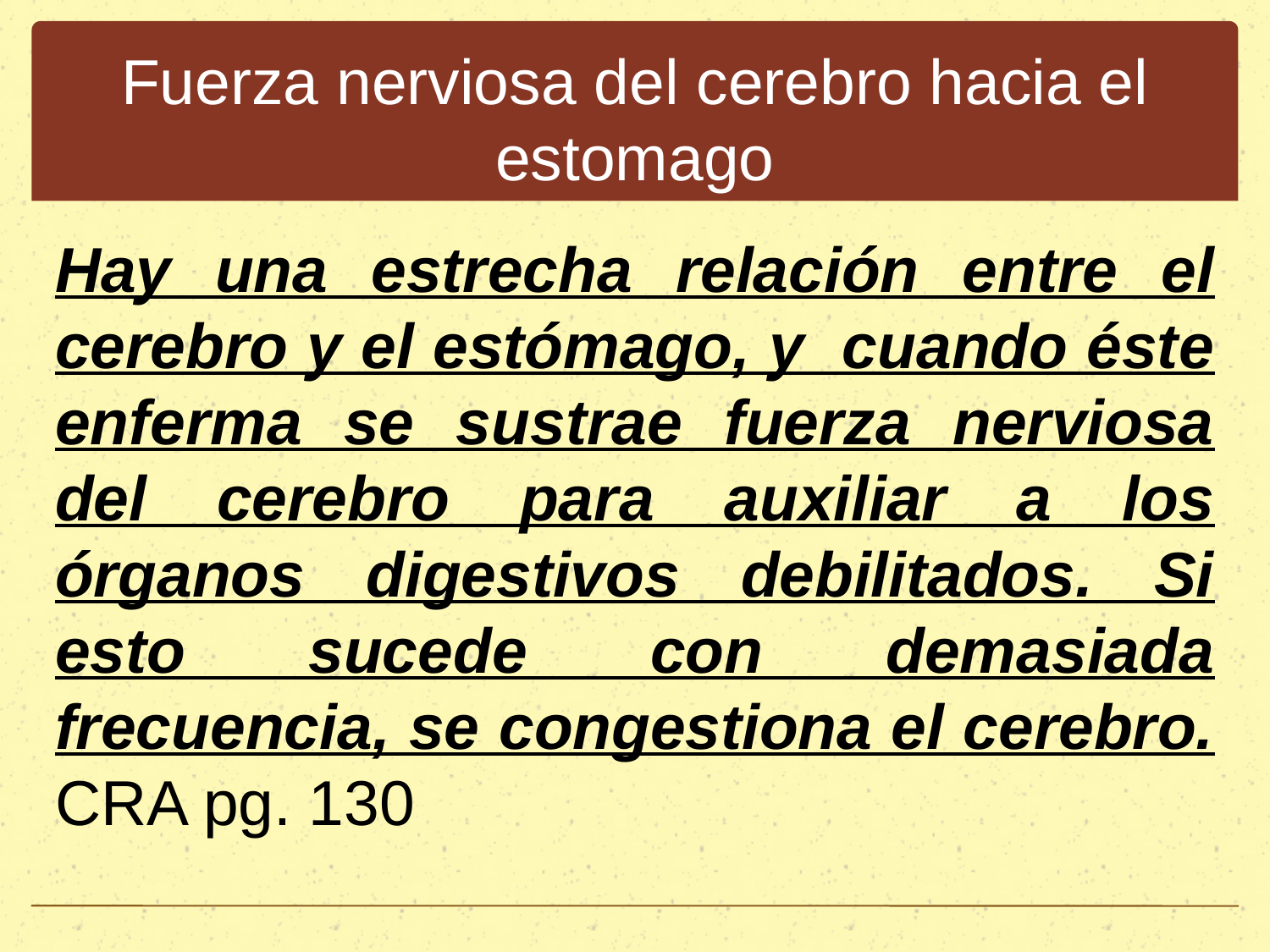

# Fuerza nerviosa del cerebro hacia el estomago
Hay una estrecha relación entre el cerebro y el estómago, y  cuando éste enferma se sustrae fuerza nerviosa del cerebro para auxiliar a los órganos digestivos debilitados. Si esto sucede con demasiada frecuencia, se congestiona el cerebro. CRA pg. 130